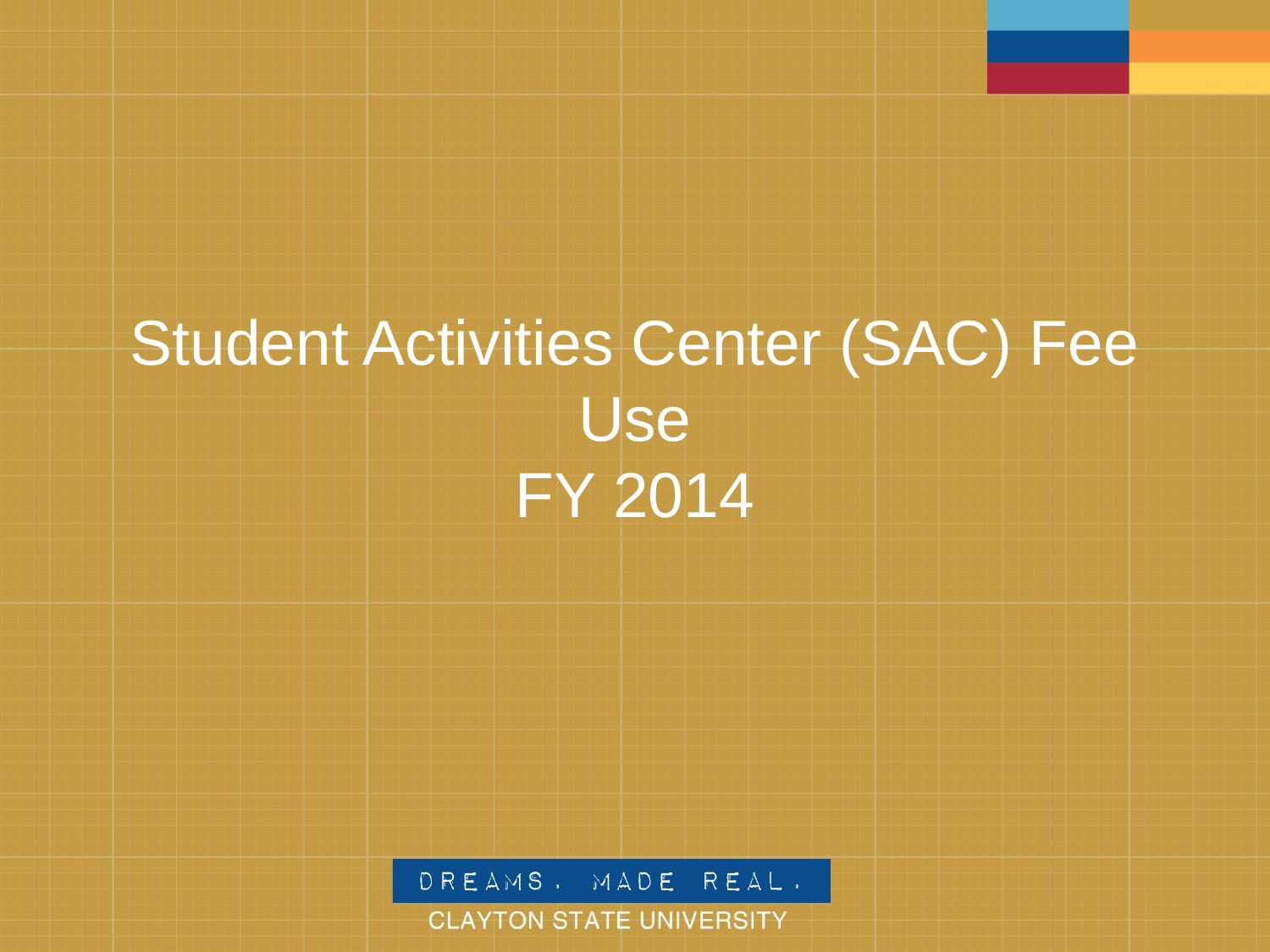

# Student Activities Center (SAC) Fee Use FY 2014